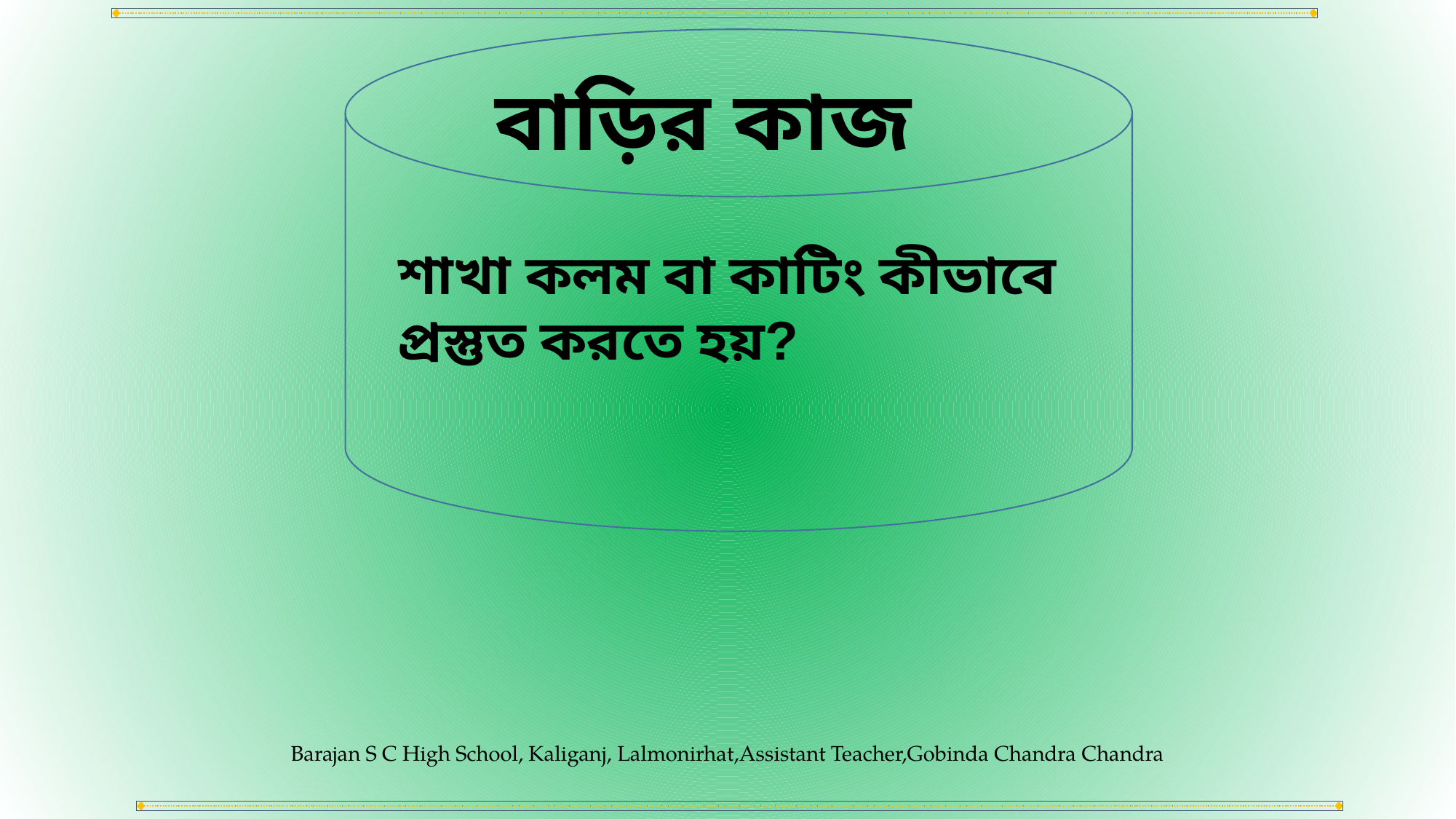

বাড়ির কাজ
শাখা কলম বা কাটিং কীভাবে প্রস্তুত করতে হয়?